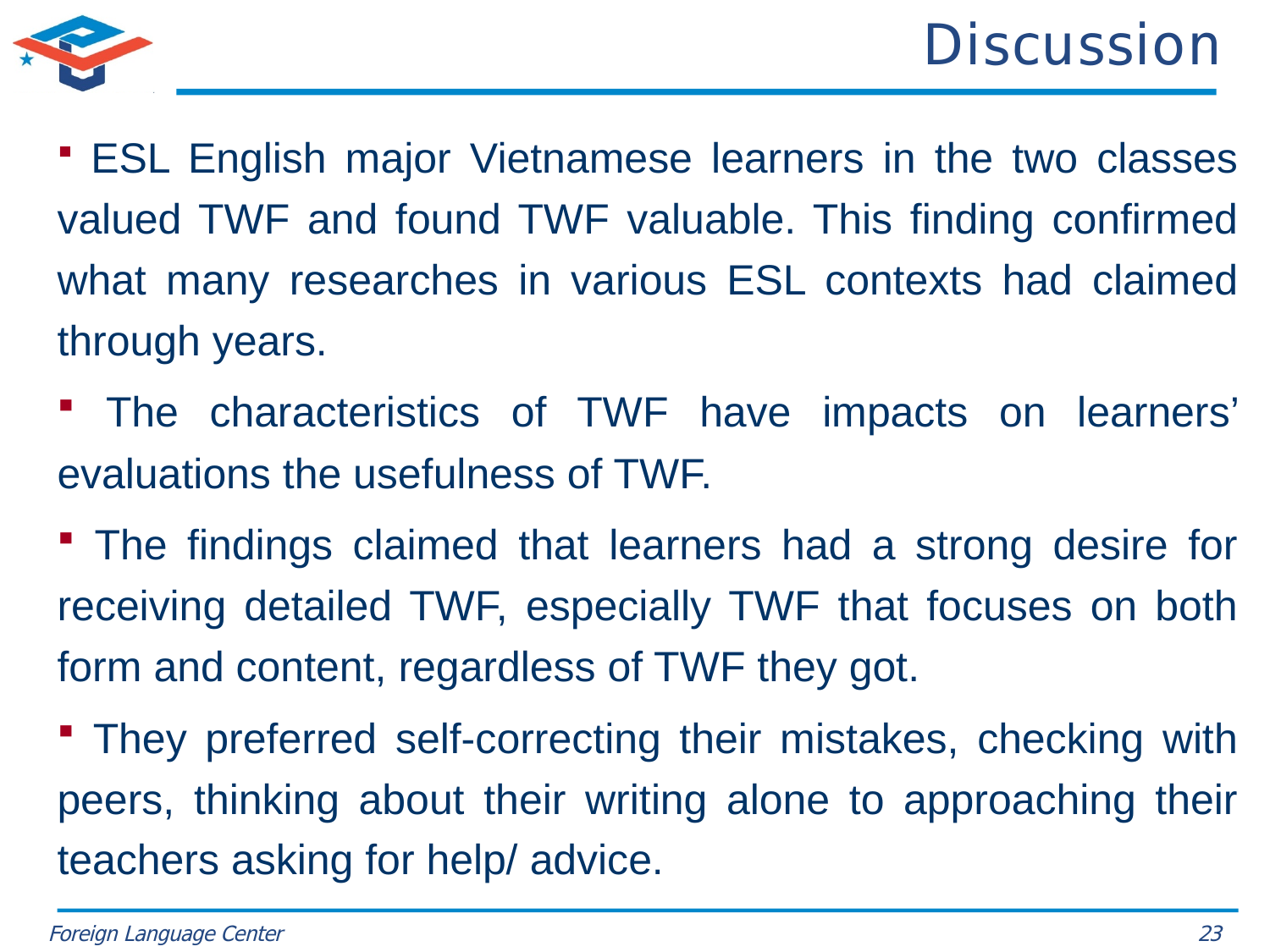

# Discussion

 ESL English major Vietnamese learners in the two classes valued TWF and found TWF valuable. This finding confirmed what many researches in various ESL contexts had claimed through years.
 The characteristics of TWF have impacts on learners’ evaluations the usefulness of TWF.
 The findings claimed that learners had a strong desire for receiving detailed TWF, especially TWF that focuses on both form and content, regardless of TWF they got.
 They preferred self-correcting their mistakes, checking with peers, thinking about their writing alone to approaching their teachers asking for help/ advice.

23